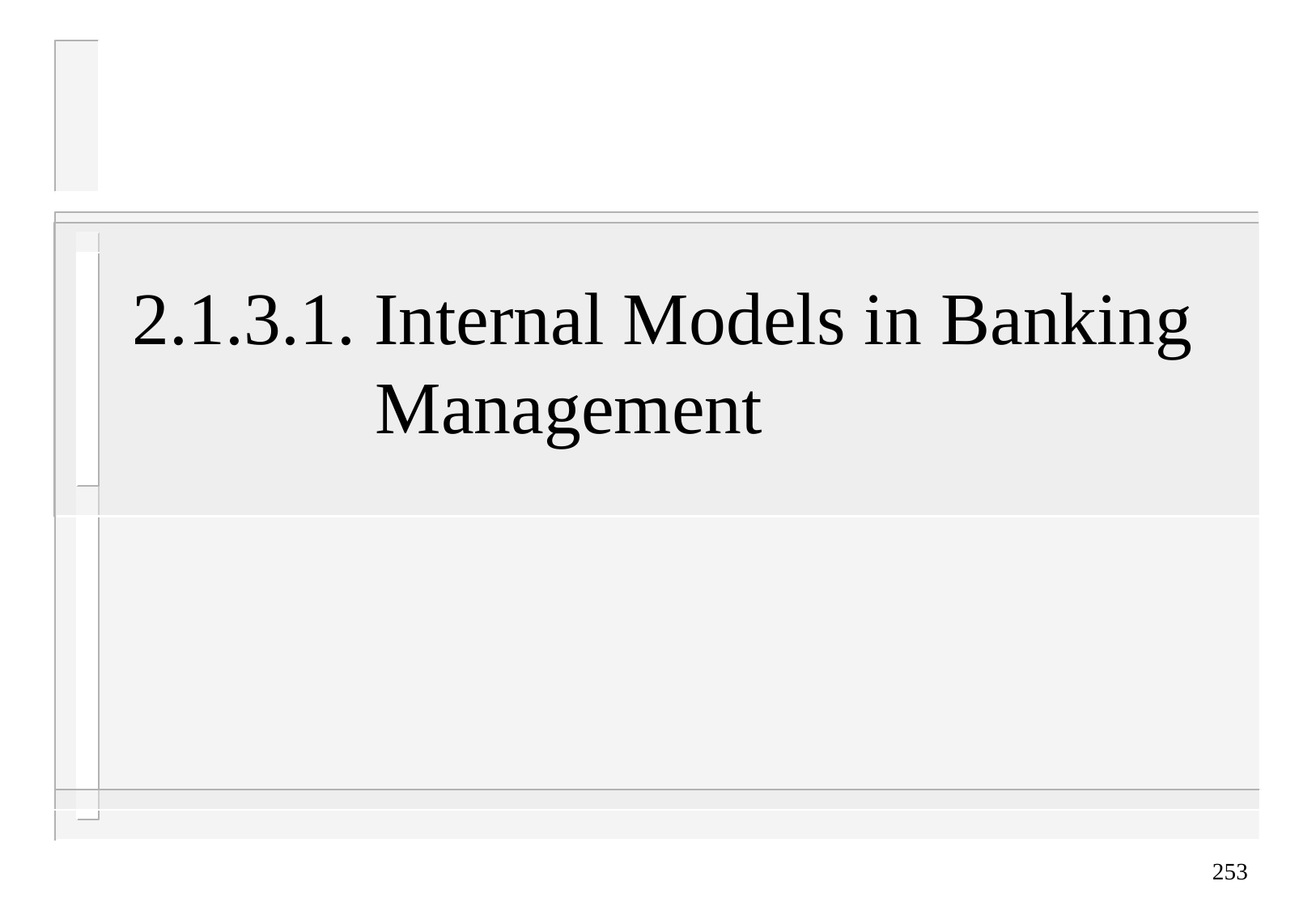

# 2.1.3.1. Internal Models in Banking 			Management
253